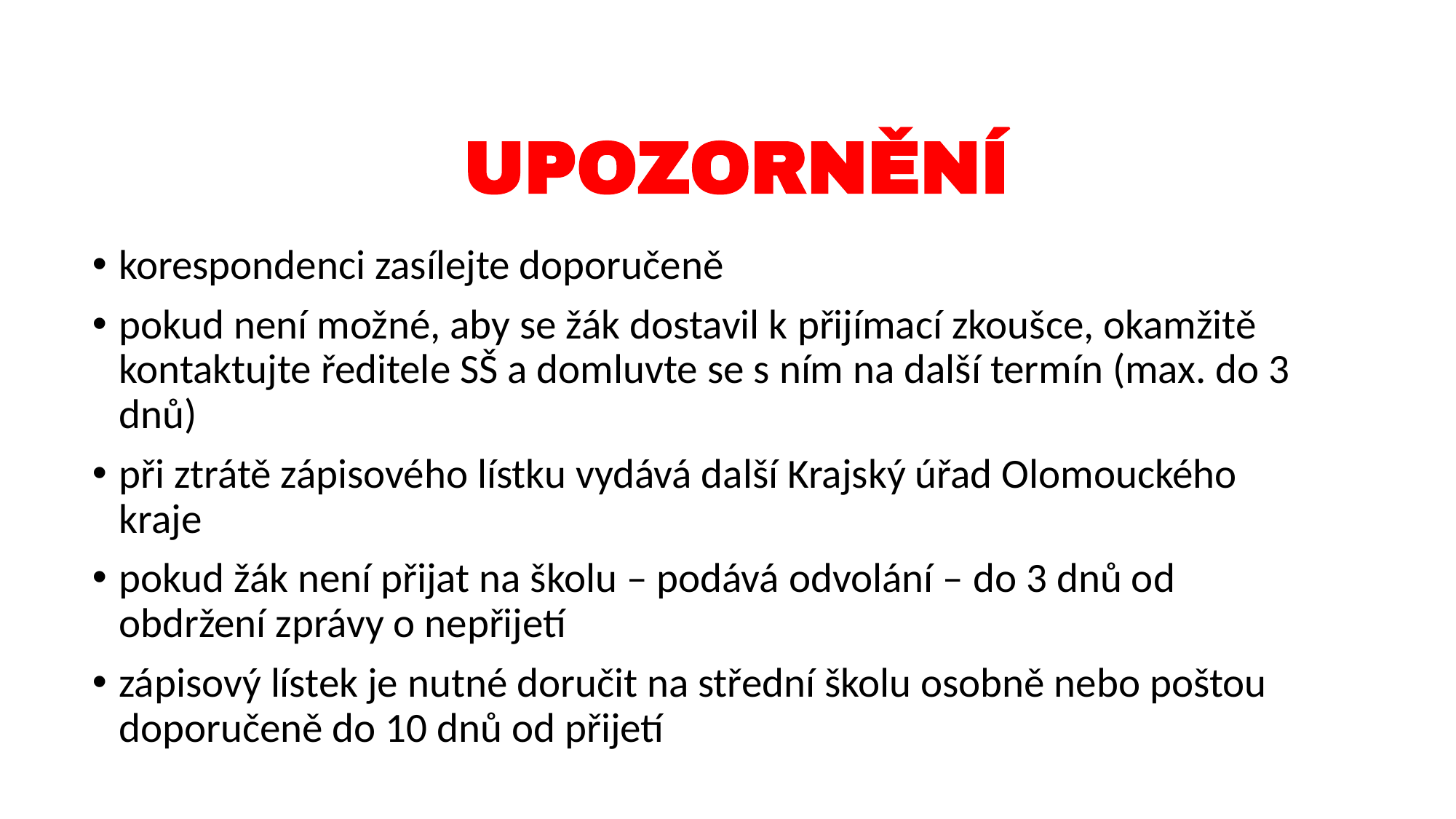

PŘIJÍMACÍ ŘÍZENÍ NA SŠ
# UPOZORNĚNÍ
korespondenci zasílejte doporučeně
pokud není možné, aby se žák dostavil k přijímací zkoušce, okamžitě kontaktujte ředitele SŠ a domluvte se s ním na další termín (max. do 3 dnů)
při ztrátě zápisového lístku vydává další Krajský úřad Olomouckého kraje
pokud žák není přijat na školu – podává odvolání – do 3 dnů od obdržení zprávy o nepřijetí
zápisový lístek je nutné doručit na střední školu osobně nebo poštou doporučeně do 10 dnů od přijetí